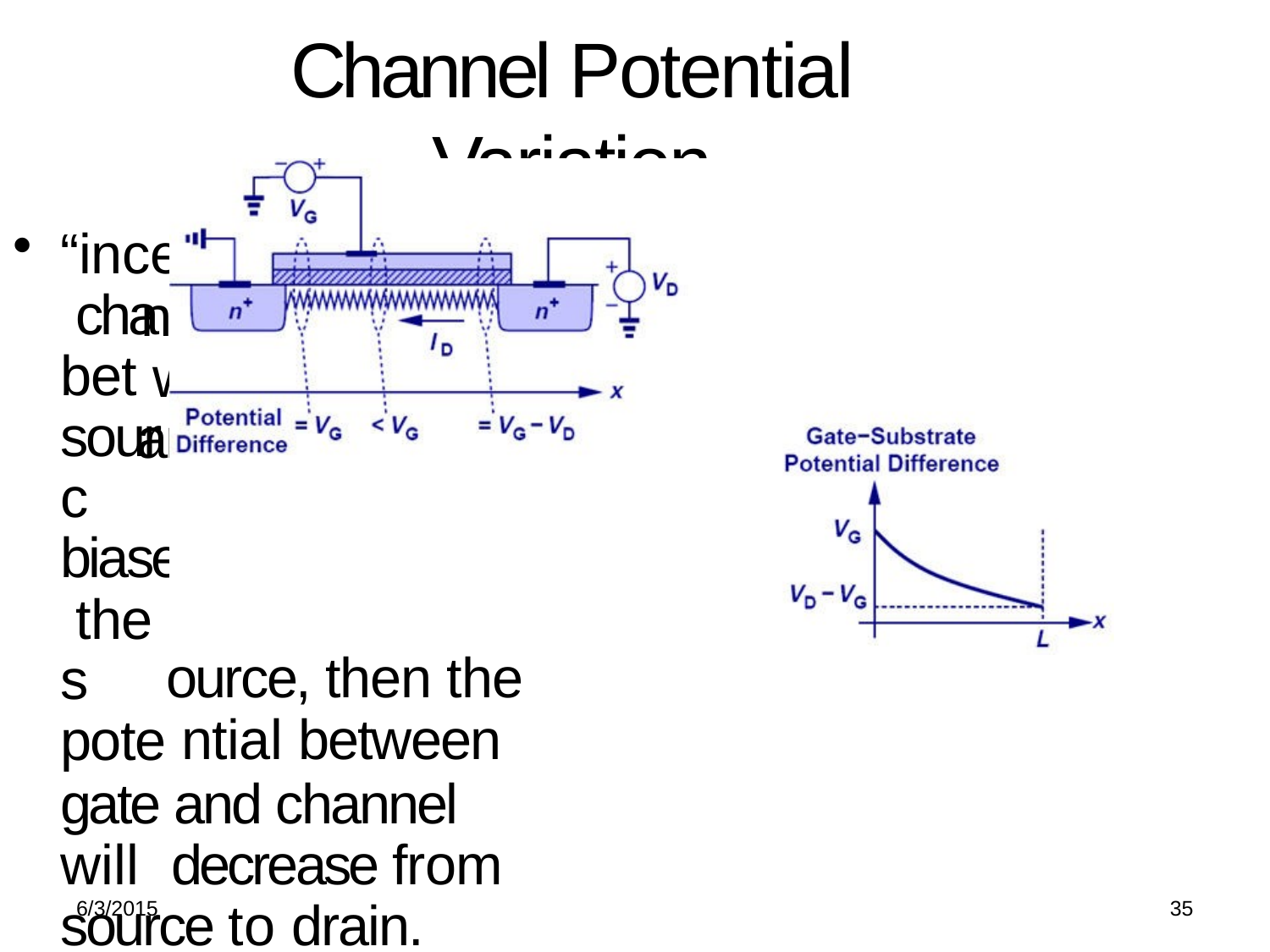

# Channel Potential Variation

“ince  cha  bet  sourc  biase  the s  pote
gate and channel will  decrease from  source to drain.
there’s a
nnel resistance  ween drain and
e, and if drain is
d higher than  ource, then the  ntial between
35
6/3/2015